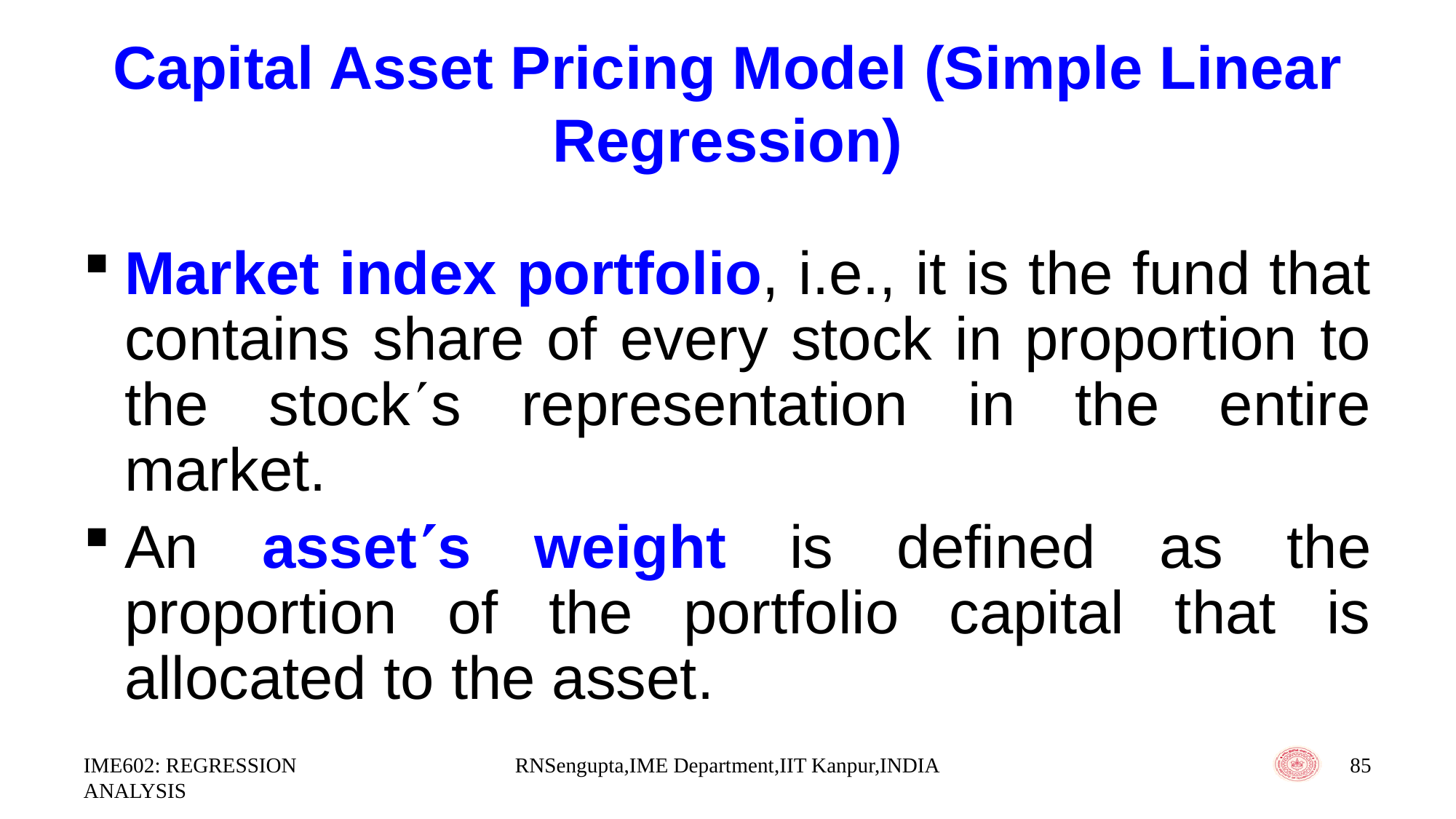

# Capital Asset Pricing Model (Simple Linear Regression)
Market index portfolio, i.e., it is the fund that contains share of every stock in proportion to the stock′s representation in the entire market.
An asset′s weight is defined as the proportion of the portfolio capital that is allocated to the asset.
IME602: REGRESSION ANALYSIS
RNSengupta,IME Department,IIT Kanpur,INDIA
85